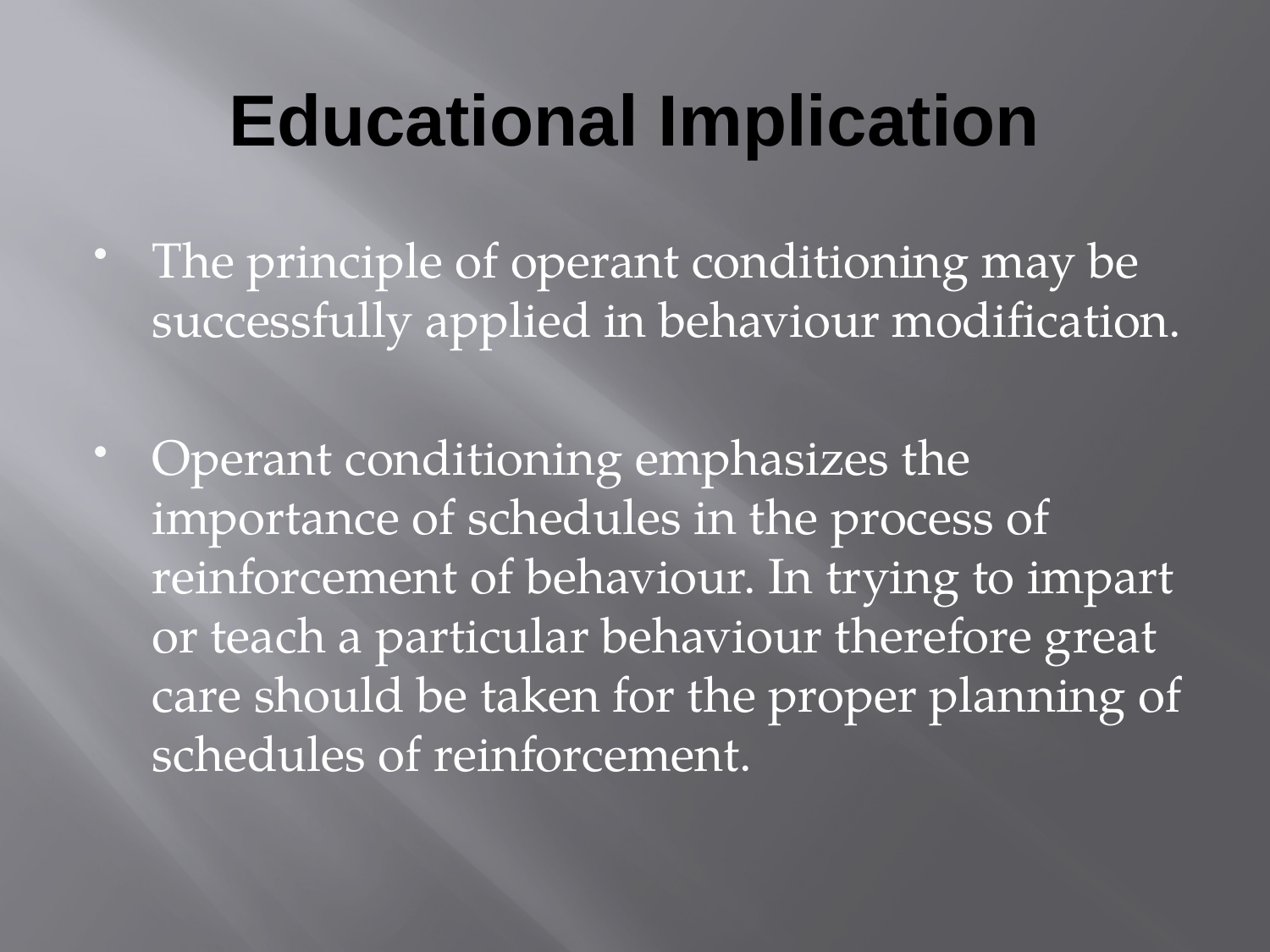

# Educational Implication
The principle of operant conditioning may be successfully applied in behaviour modification.

Operant conditioning emphasizes the importance of schedules in the process of reinforcement of behaviour. In trying to impart or teach a particular behaviour therefore great care should be taken for the proper planning of schedules of reinforcement.